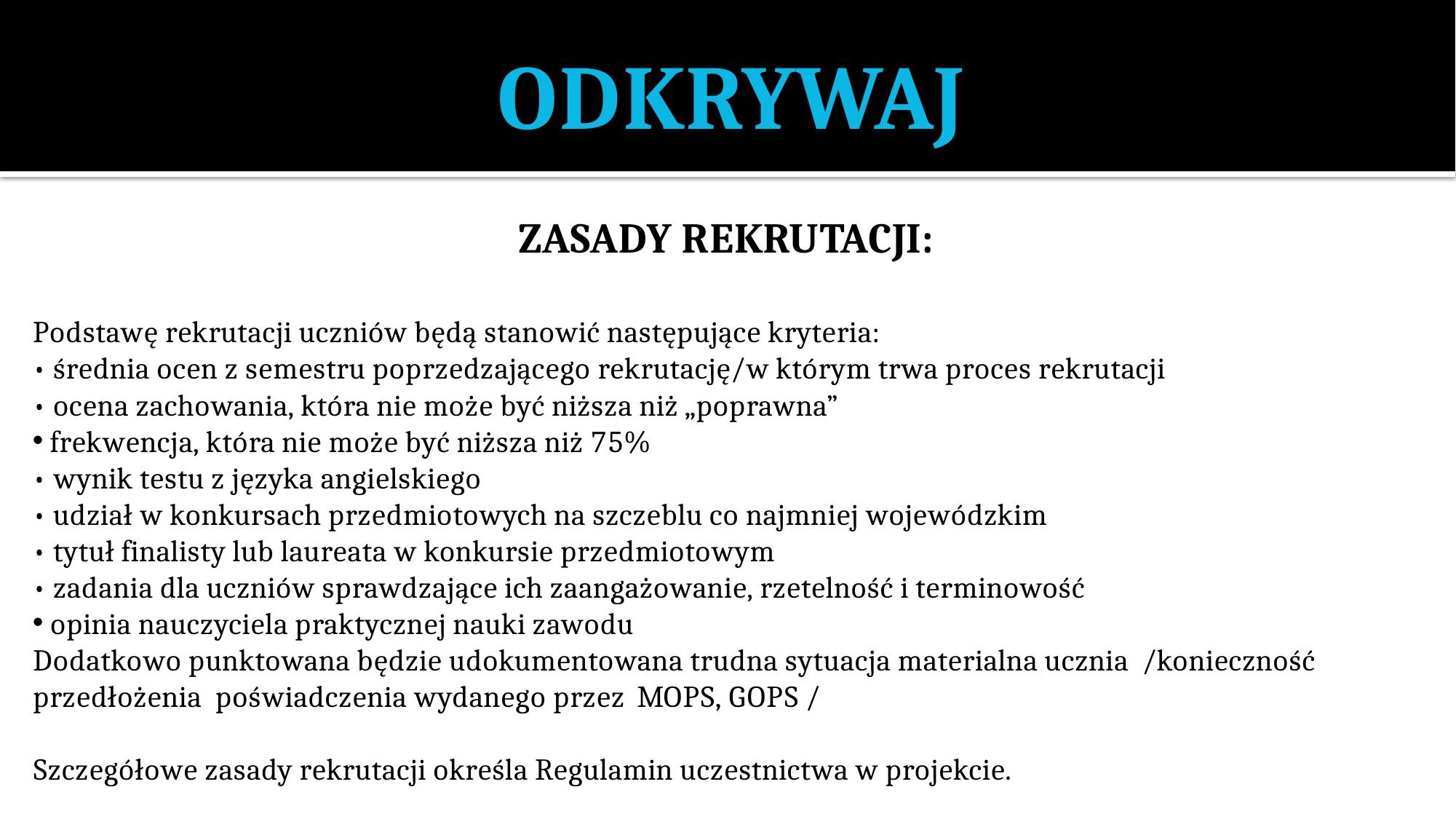

# ODKRYWAJ
ZASADY REKRUTACJI:

Podstawę rekrutacji uczniów będą stanowić następujące kryteria:
• średnia ocen z semestru poprzedzającego rekrutację/w którym trwa proces rekrutacji
• ocena zachowania, która nie może być niższa niż „poprawna”
 frekwencja, która nie może być niższa niż 75%
• wynik testu z języka angielskiego
• udział w konkursach przedmiotowych na szczeblu co najmniej wojewódzkim
• tytuł finalisty lub laureata w konkursie przedmiotowym
• zadania dla uczniów sprawdzające ich zaangażowanie, rzetelność i terminowość
 opinia nauczyciela praktycznej nauki zawodu
Dodatkowo punktowana będzie udokumentowana trudna sytuacja materialna ucznia  /konieczność przedłożenia  poświadczenia wydanego przez  MOPS, GOPS /

Szczegółowe zasady rekrutacji określa Regulamin uczestnictwa w projekcie.